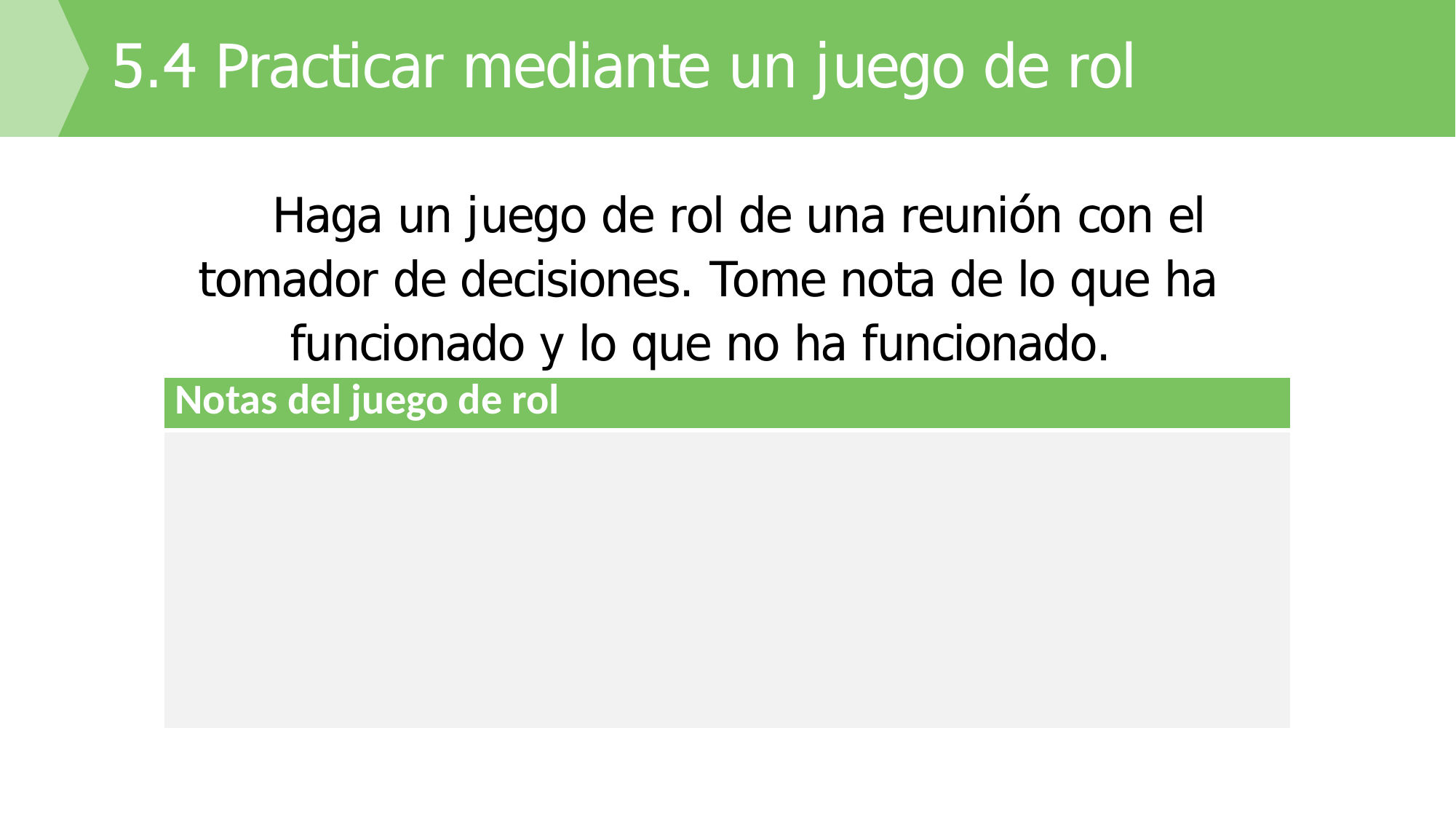

# 5.4 Practicar mediante un juego de rol
Haga un juego de rol de una reunión con el tomador de decisiones. Tome nota de lo que ha funcionado y lo que no ha funcionado.
| Notas del juego de rol |
| --- |
|  |